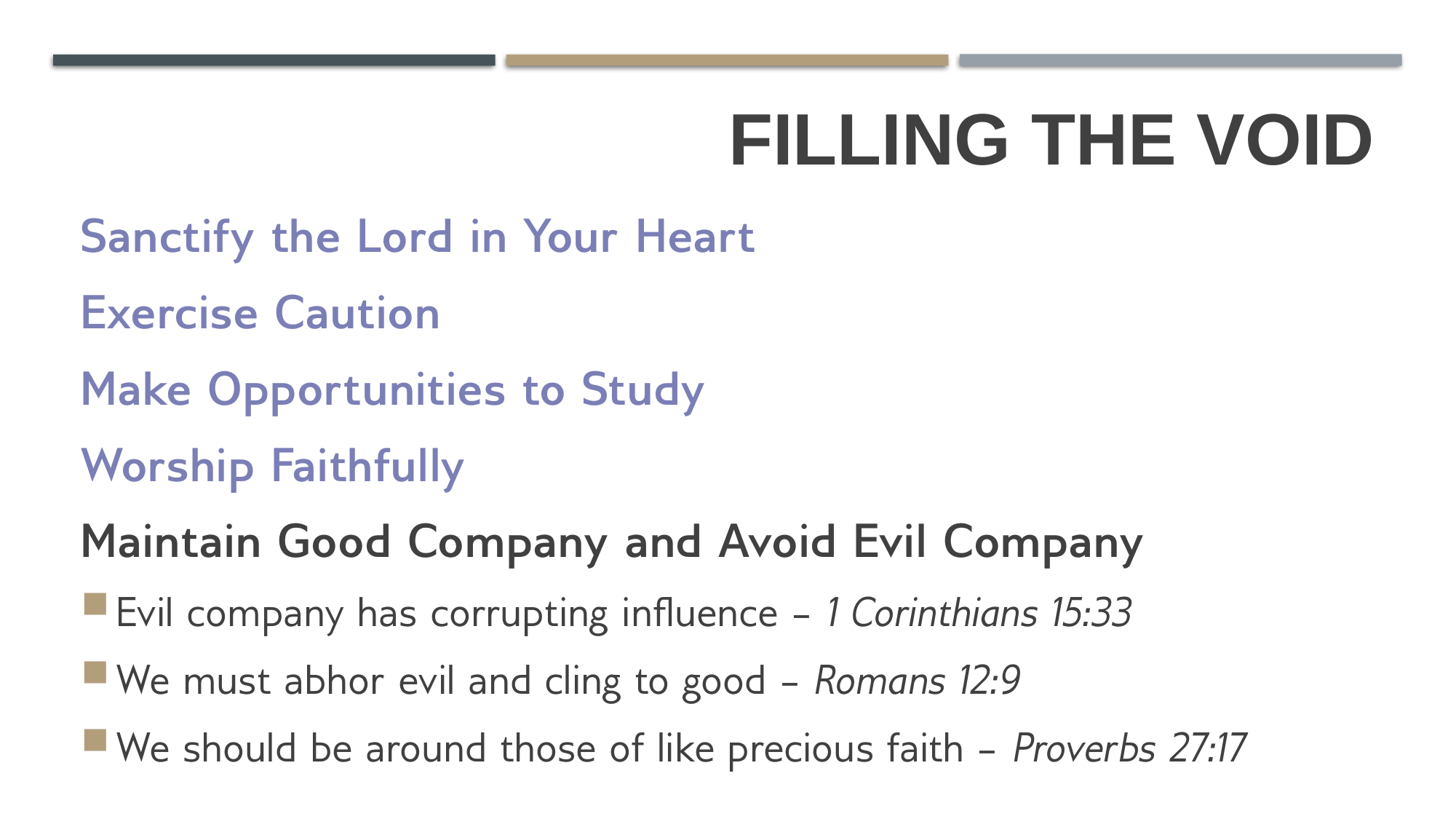

# Filling the Void
Sanctify the Lord in Your Heart
Exercise Caution
Make Opportunities to Study
Worship Faithfully
Maintain Good Company and Avoid Evil Company
Evil company has corrupting influence – 1 Corinthians 15:33
We must abhor evil and cling to good – Romans 12:9
We should be around those of like precious faith – Proverbs 27:17